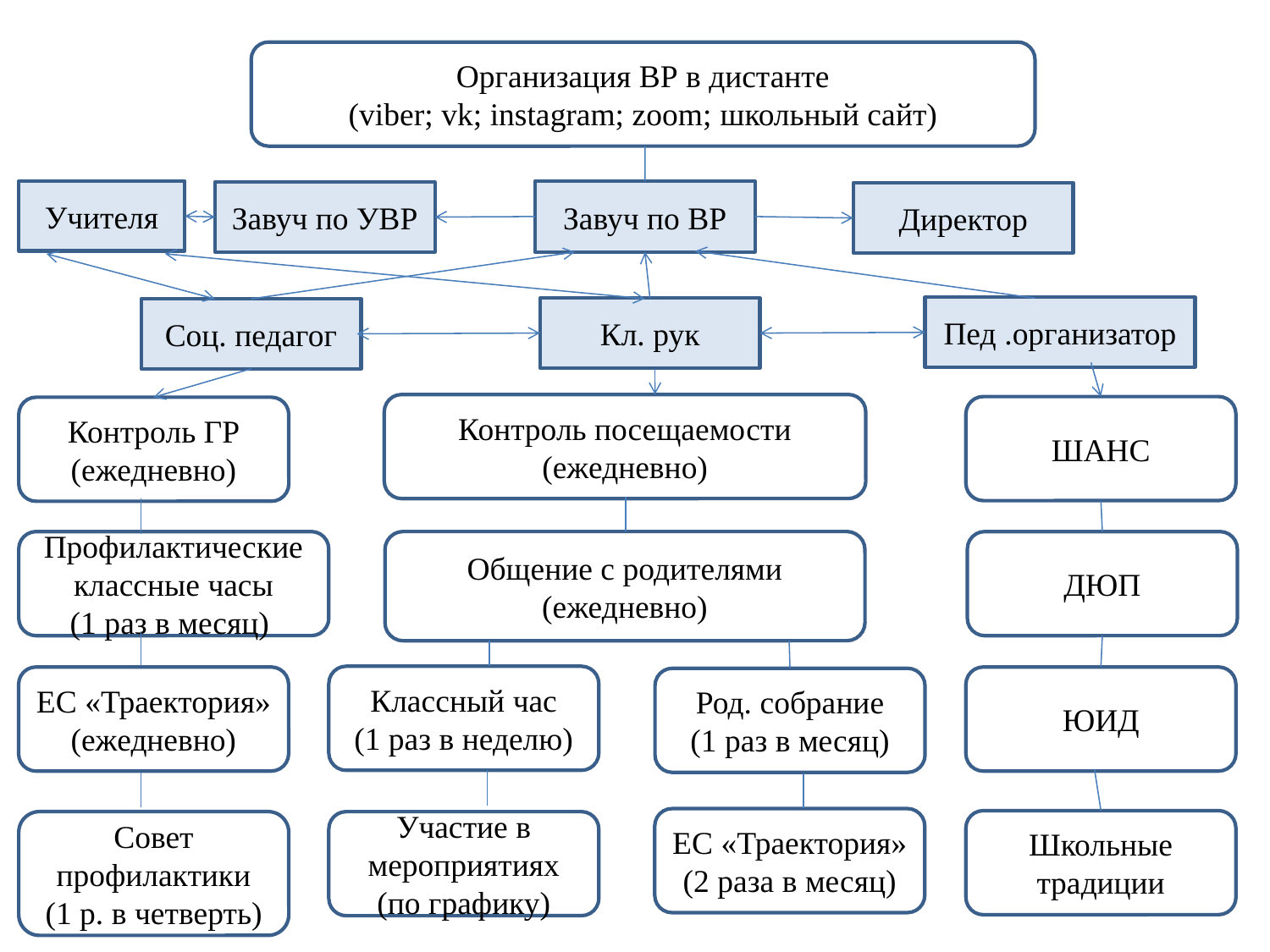

Организация ВР в дистанте
(viber; vk; instagram; zoom; школьный сайт)
Учителя
Завуч по ВР
Завуч по УВР
Директор
Пед .организатор
Кл. рук
Соц. педагог
Контроль посещаемости
(ежедневно)
ШАНС
Контроль ГР
(ежедневно)
Общение с родителями
(ежедневно)
Профилактические классные часы
(1 раз в месяц)
ДЮП
Классный час
(1 раз в неделю)
ЕС «Траектория»
(ежедневно)
ЮИД
Род. собрание
(1 раз в месяц)
ЕС «Траектория»
(2 раза в месяц)
Школьные традиции
Совет профилактики
(1 р. в четверть)
Участие в мероприятиях
(по графику)